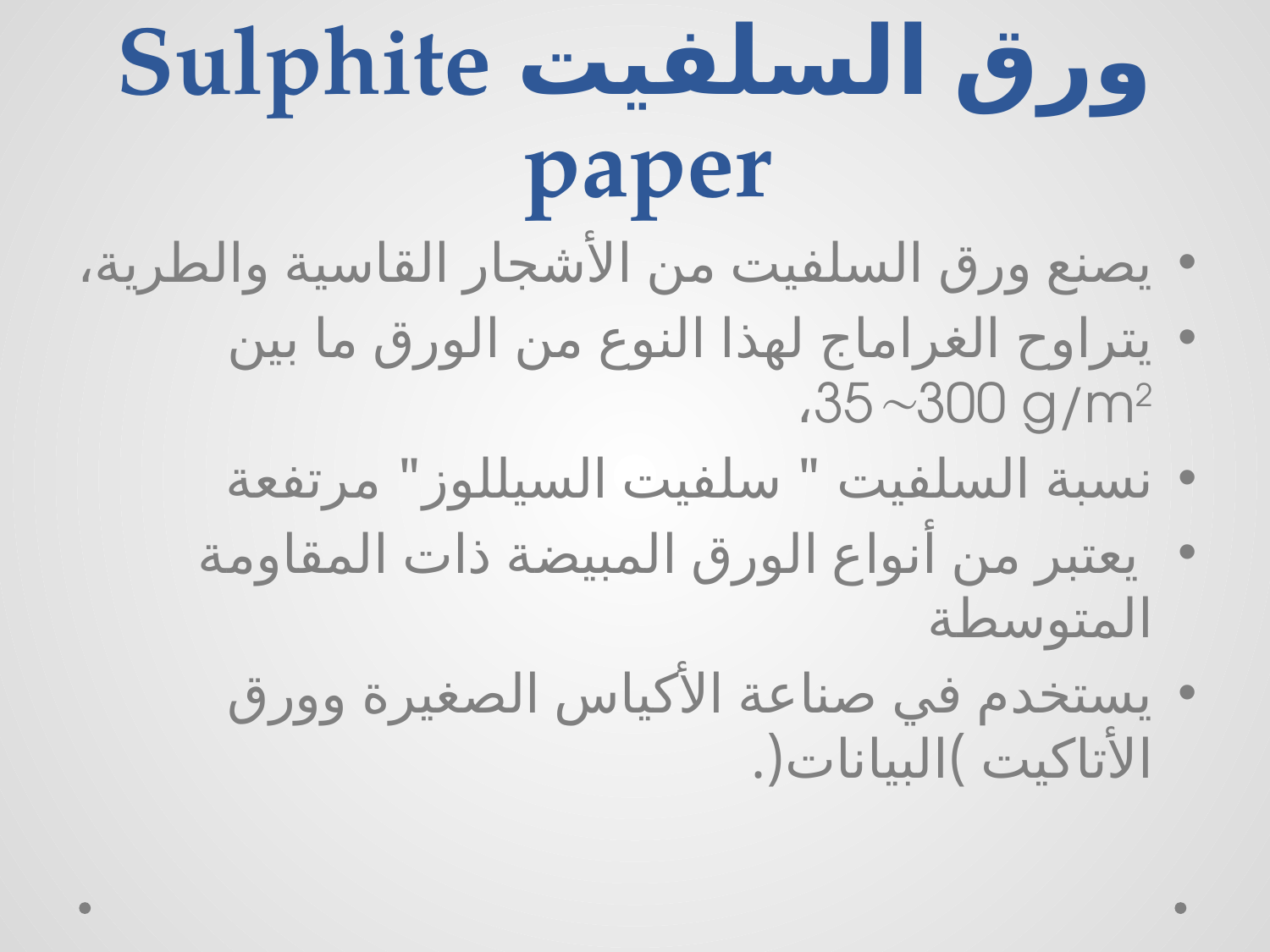

# ورق السلفيت Sulphite paper
يصنع ورق السلفيت من الأشجار القاسية والطرية،
يتراوح الغراماج لهذا النوع من الورق ما بين 35∼300 g/m2،
نسبة السلفيت " سلفيت السيللوز" مرتفعة
 يعتبر من أنواع الورق المبيضة ذات المقاومة المتوسطة
يستخدم في صناعة الأكياس الصغيرة وورق الأتاكيت )البيانات(.